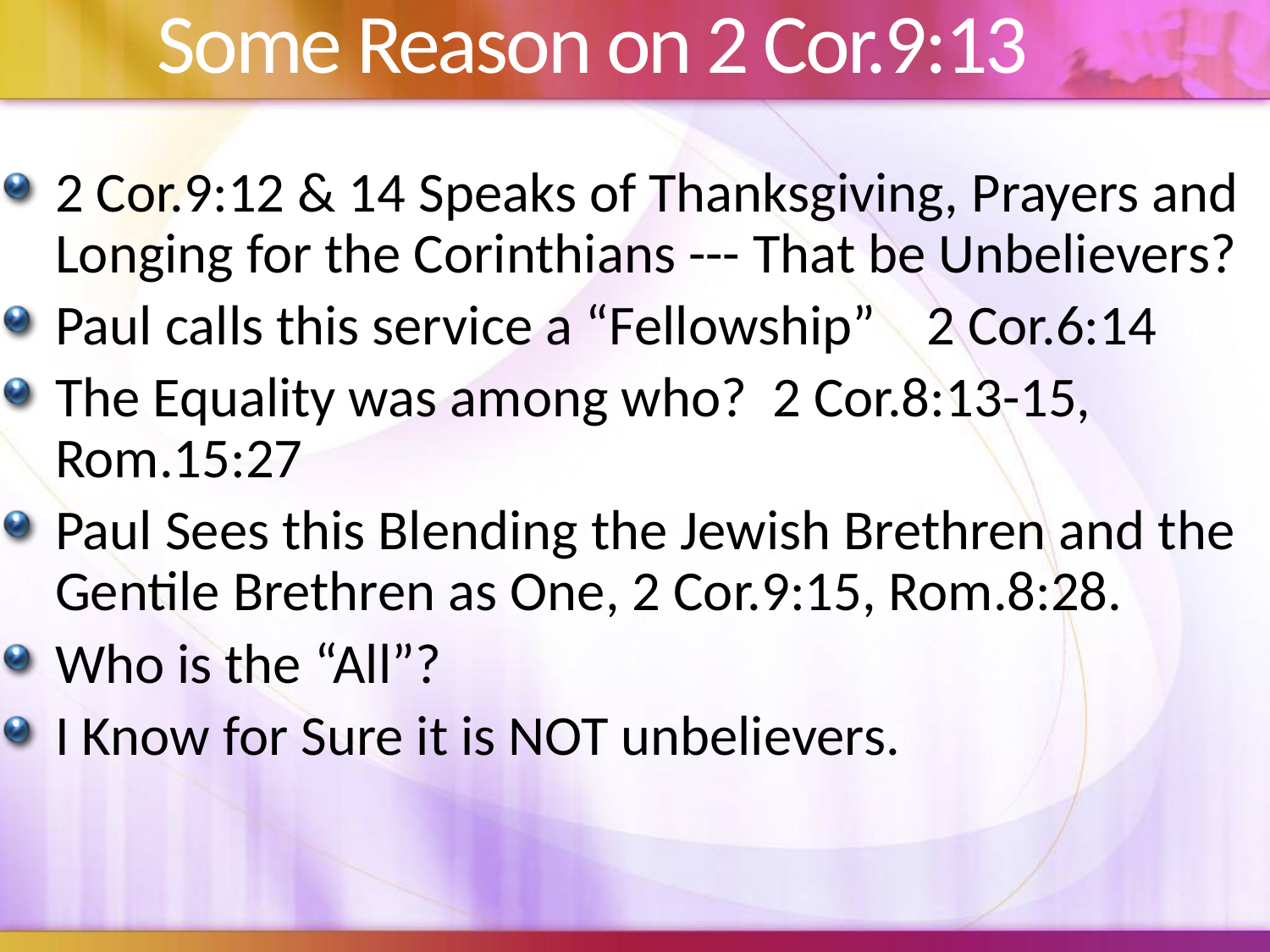

# Some Reason on 2 Cor.9:13
2 Cor.9:12 & 14 Speaks of Thanksgiving, Prayers and Longing for the Corinthians --- That be Unbelievers?
Paul calls this service a “Fellowship”    2 Cor.6:14
The Equality was among who?  2 Cor.8:13-15, Rom.15:27
Paul Sees this Blending the Jewish Brethren and the Gentile Brethren as One, 2 Cor.9:15, Rom.8:28.
Who is the “All”?
I Know for Sure it is NOT unbelievers.